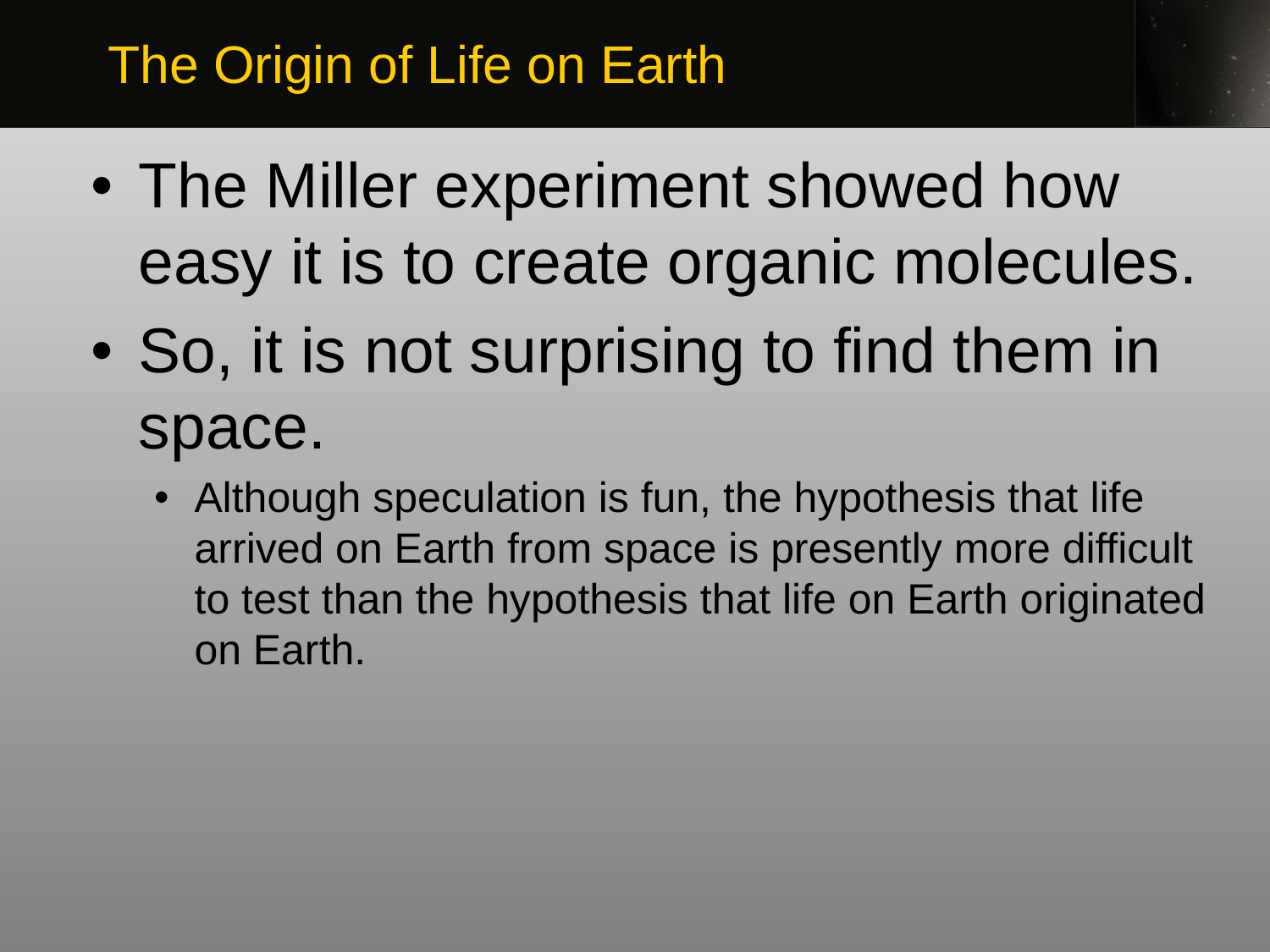

The Origin of Life on Earth
The Miller experiment showed how easy it is to create organic molecules.
So, it is not surprising to find them in space.
Although speculation is fun, the hypothesis that life arrived on Earth from space is presently more difficult to test than the hypothesis that life on Earth originated on Earth.